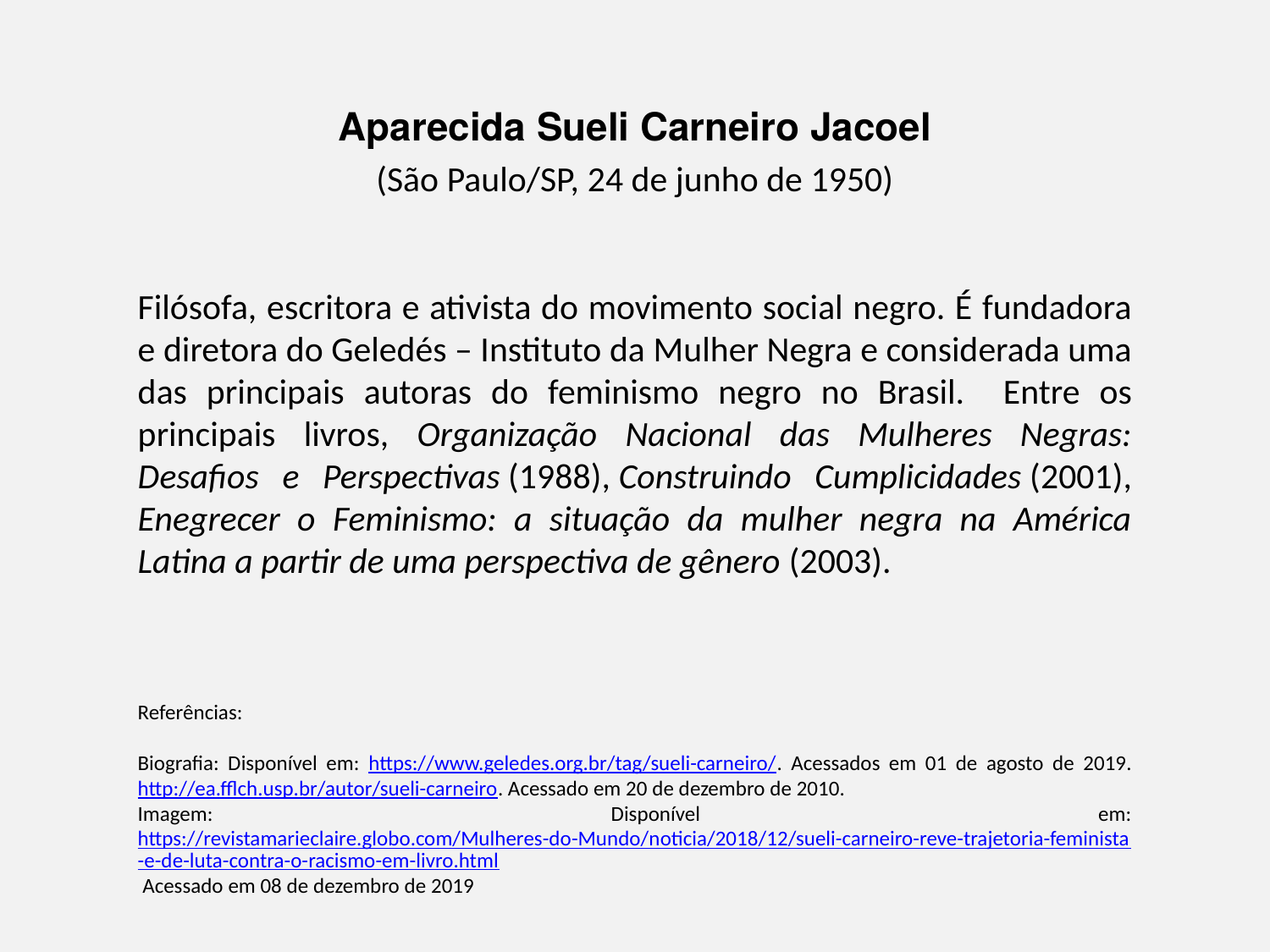

Aparecida Sueli Carneiro Jacoel
(São Paulo/SP, 24 de junho de 1950)

Filósofa, escritora e ativista do movimento social negro. É fundadora e diretora do Geledés – Instituto da Mulher Negra e considerada uma das principais autoras do feminismo negro no Brasil.  Entre os principais livros, Organização Nacional das Mulheres Negras: Desafios e Perspectivas (1988), Construindo Cumplicidades (2001), Enegrecer o Feminismo: a situação da mulher negra na América Latina a partir de uma perspectiva de gênero (2003).

Referências:

Biografia: Disponível em: https://www.geledes.org.br/tag/sueli-carneiro/. Acessados em 01 de agosto de 2019. http://ea.fflch.usp.br/autor/sueli-carneiro. Acessado em 20 de dezembro de 2010.
Imagem: Disponível em: https://revistamarieclaire.globo.com/Mulheres-do-Mundo/noticia/2018/12/sueli-carneiro-reve-trajetoria-feminista-e-de-luta-contra-o-racismo-em-livro.html Acessado em 08 de dezembro de 2019